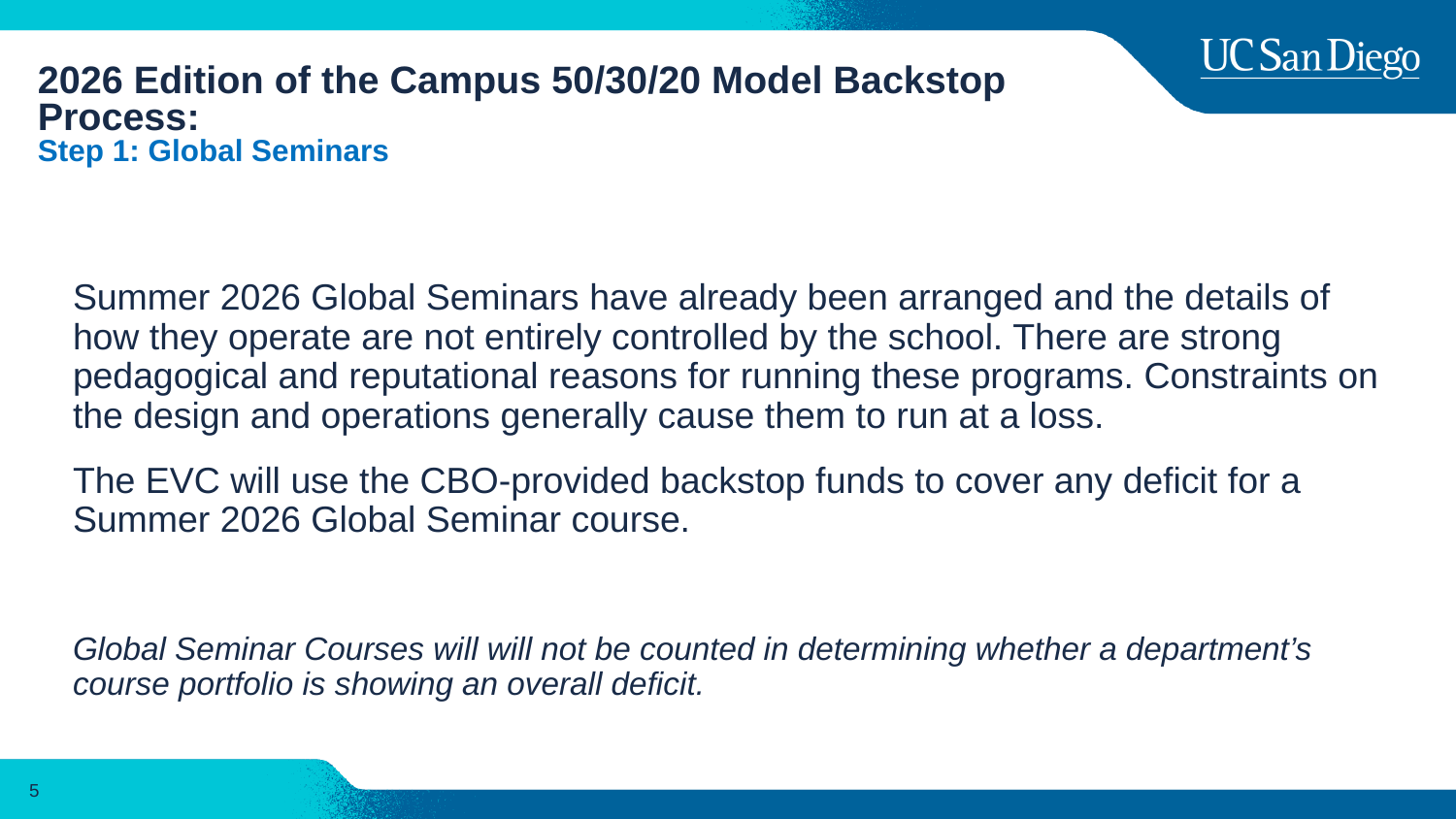

# 2026 Edition of the Campus 50/30/20 Model Backstop Process: Step 1: Global Seminars
Summer 2026 Global Seminars have already been arranged and the details of how they operate are not entirely controlled by the school. There are strong pedagogical and reputational reasons for running these programs. Constraints on the design and operations generally cause them to run at a loss.
The EVC will use the CBO-provided backstop funds to cover any deficit for a Summer 2026 Global Seminar course.

Global Seminar Courses will will not be counted in determining whether a department’s course portfolio is showing an overall deficit.
5